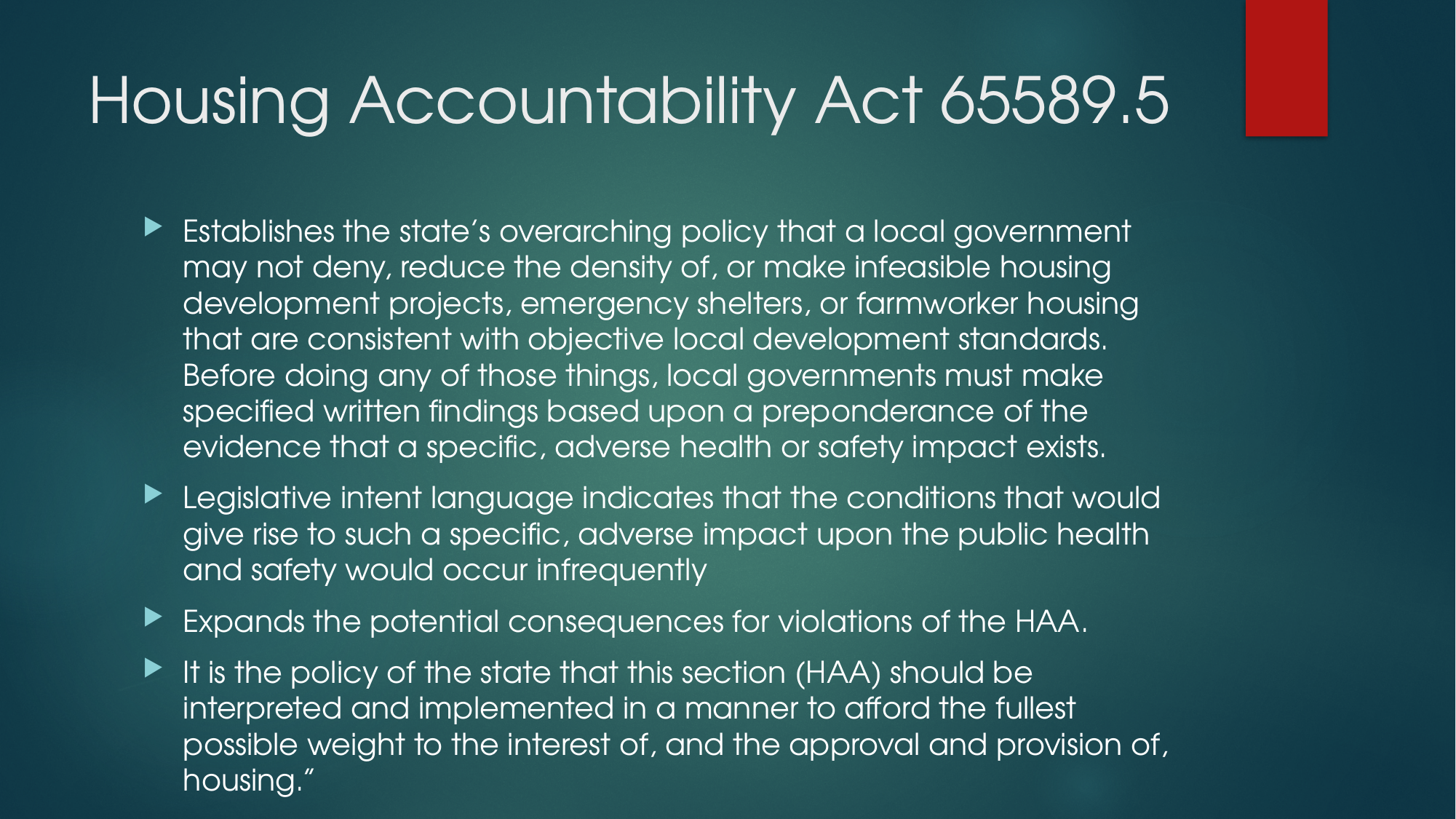

# Housing Accountability Act 65589.5
Establishes the state’s overarching policy that a local government may not deny, reduce the density of, or make infeasible housing development projects, emergency shelters, or farmworker housing that are consistent with objective local development standards. Before doing any of those things, local governments must make specified written findings based upon a preponderance of the evidence that a specific, adverse health or safety impact exists.
Legislative intent language indicates that the conditions that would give rise to such a specific, adverse impact upon the public health and safety would occur infrequently
Expands the potential consequences for violations of the HAA.
It is the policy of the state that this section (HAA) should be interpreted and implemented in a manner to afford the fullest possible weight to the interest of, and the approval and provision of, housing.”